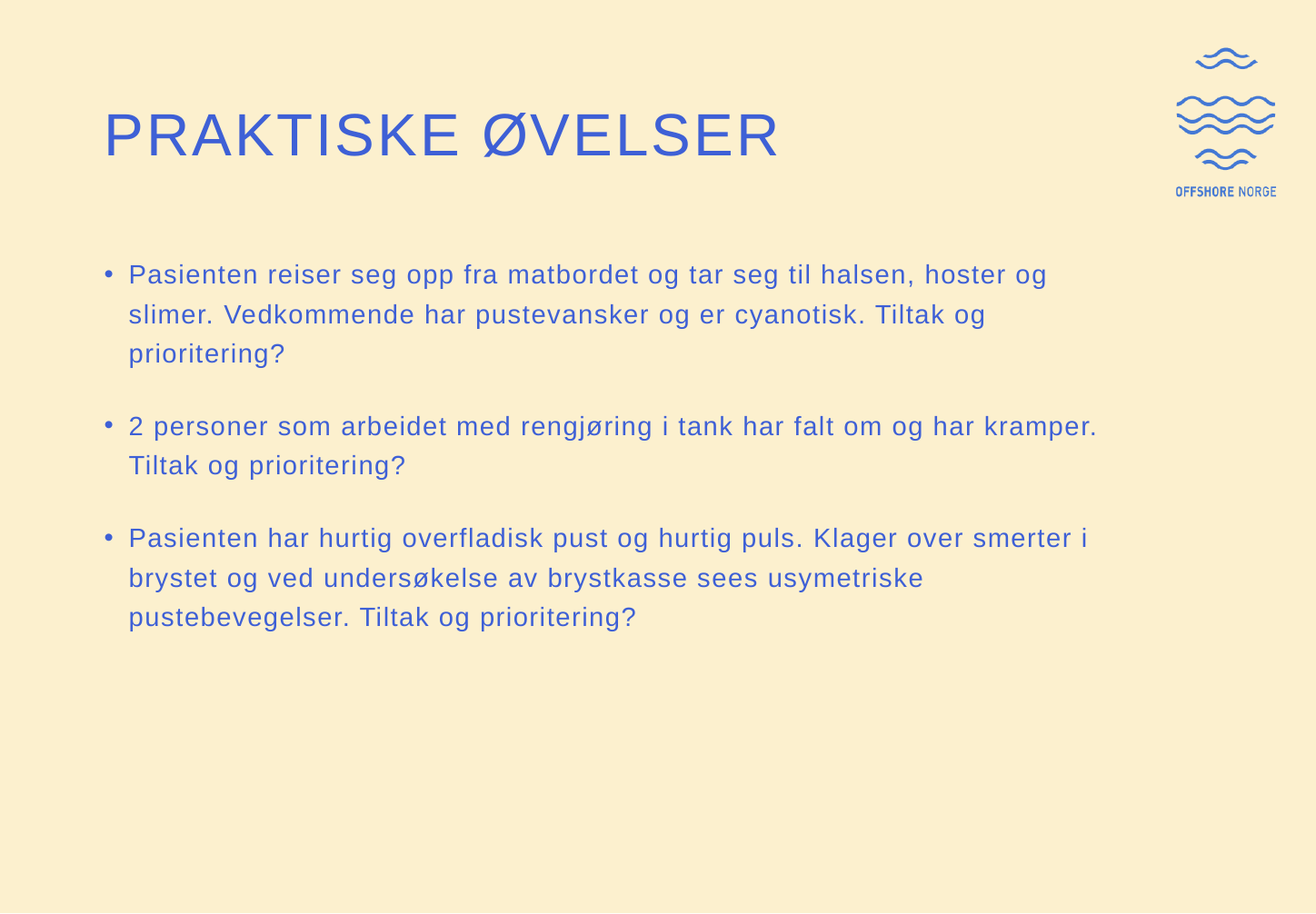

# Praktiske øvelser
Pasienten reiser seg opp fra matbordet og tar seg til halsen, hoster og slimer. Vedkommende har pustevansker og er cyanotisk. Tiltak og prioritering?
2 personer som arbeidet med rengjøring i tank har falt om og har kramper. Tiltak og prioritering?
Pasienten har hurtig overfladisk pust og hurtig puls. Klager over smerter i brystet og ved undersøkelse av brystkasse sees usymetriske pustebevegelser. Tiltak og prioritering?